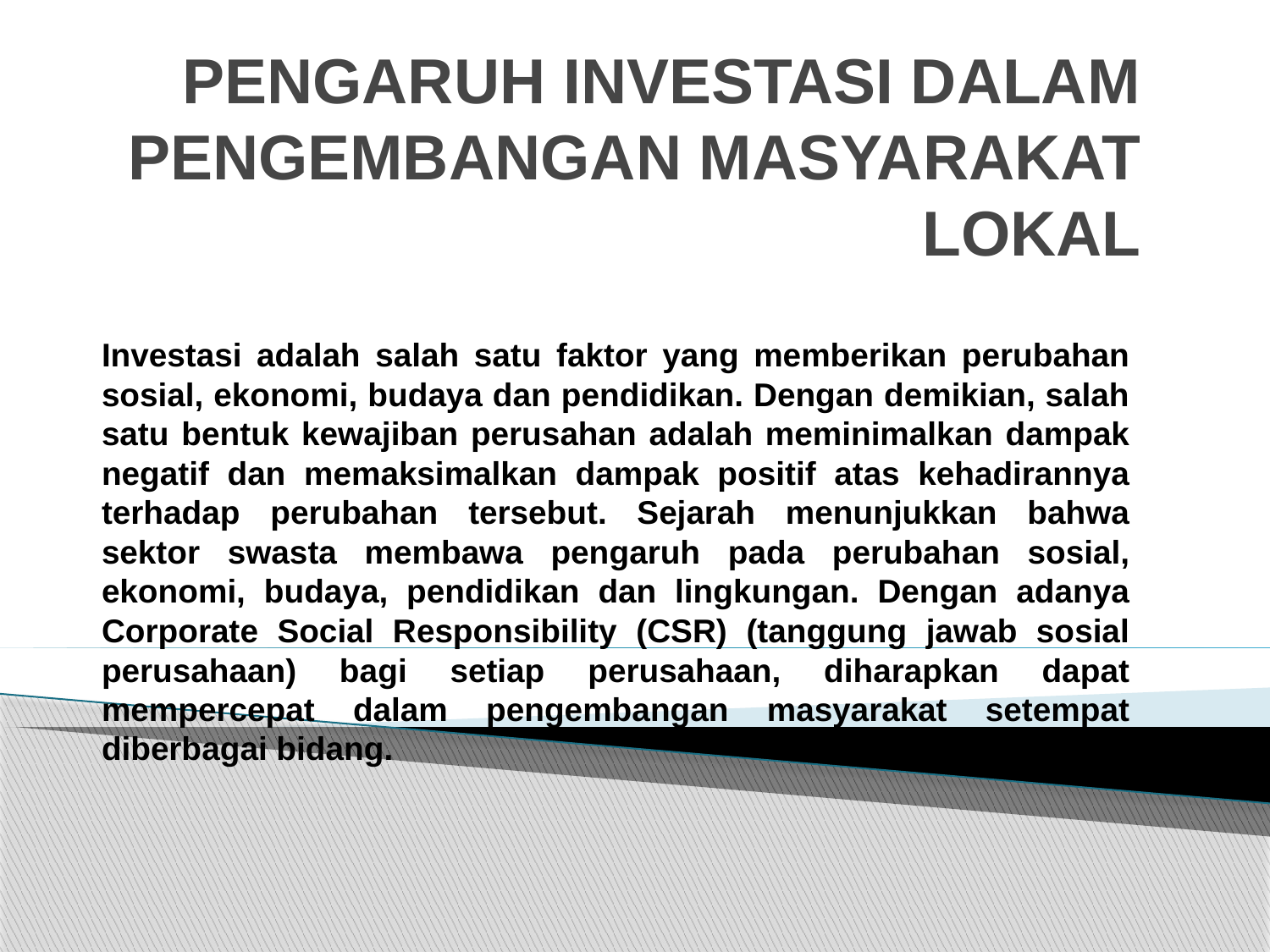

# PENGARUH INVESTASI DALAM PENGEMBANGAN MASYARAKAT LOKAL
Investasi adalah salah satu faktor yang memberikan perubahan sosial, ekonomi, budaya dan pendidikan. Dengan demikian, salah satu bentuk kewajiban perusahan adalah meminimalkan dampak negatif dan memaksimalkan dampak positif atas kehadirannya terhadap perubahan tersebut. Sejarah menunjukkan bahwa sektor swasta membawa pengaruh pada perubahan sosial, ekonomi, budaya, pendidikan dan lingkungan. Dengan adanya Corporate Social Responsibility (CSR) (tanggung jawab sosial perusahaan) bagi setiap perusahaan, diharapkan dapat mempercepat dalam pengembangan masyarakat setempat diberbagai bidang.